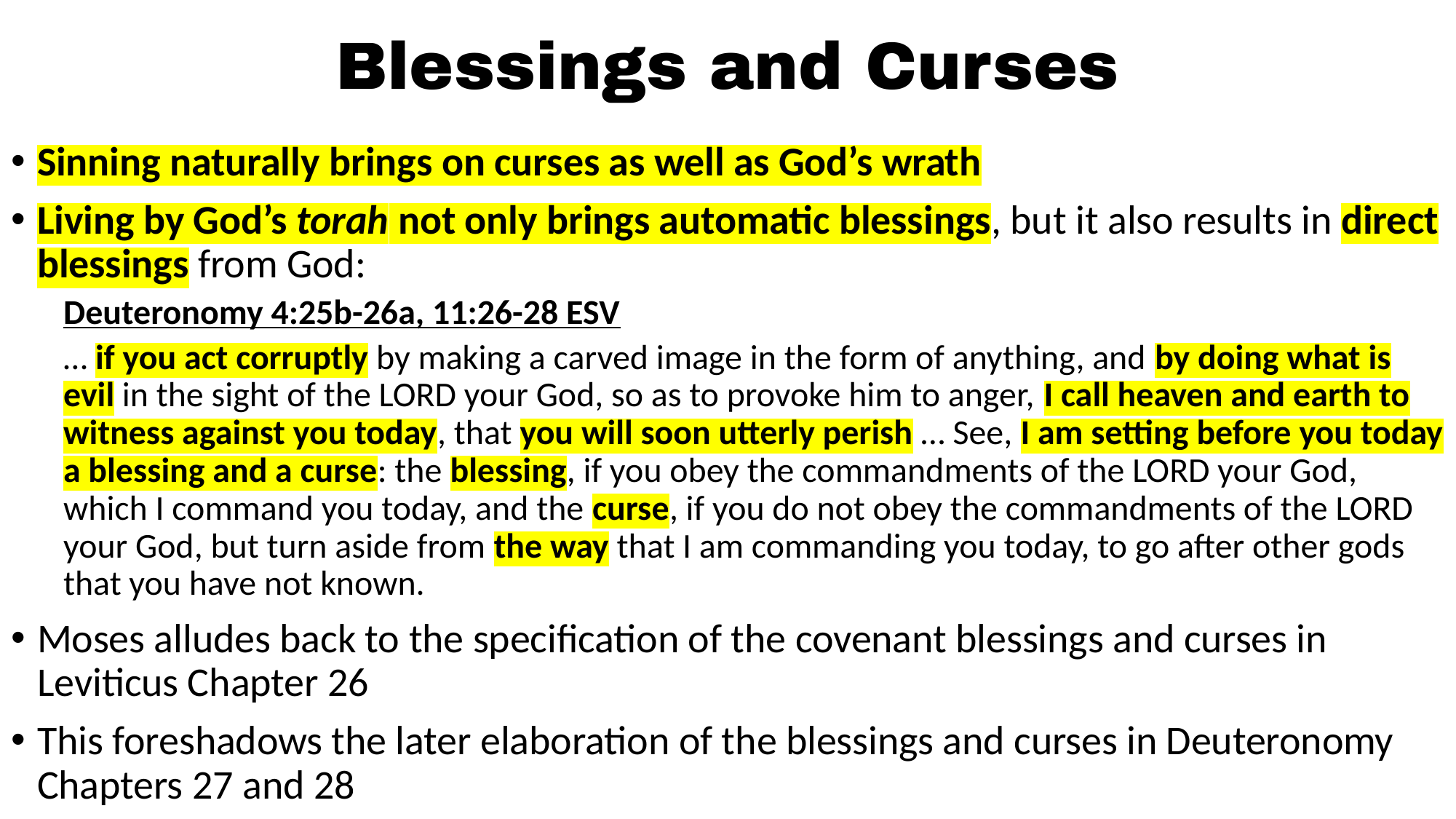

# Blessings and Curses
Sinning naturally brings on curses as well as God’s wrath
Living by God’s torah not only brings automatic blessings, but it also results in direct blessings from God:
Deuteronomy 4:25b-26a, 11:26-28 ESV
… if you act corruptly by making a carved image in the form of anything, and by doing what is evil in the sight of the LORD your God, so as to provoke him to anger, I call heaven and earth to witness against you today, that you will soon utterly perish … See, I am setting before you today a blessing and a curse: the blessing, if you obey the commandments of the LORD your God, which I command you today, and the curse, if you do not obey the commandments of the LORD your God, but turn aside from the way that I am commanding you today, to go after other gods that you have not known.
Moses alludes back to the specification of the covenant blessings and curses in Leviticus Chapter 26
This foreshadows the later elaboration of the blessings and curses in Deuteronomy Chapters 27 and 28